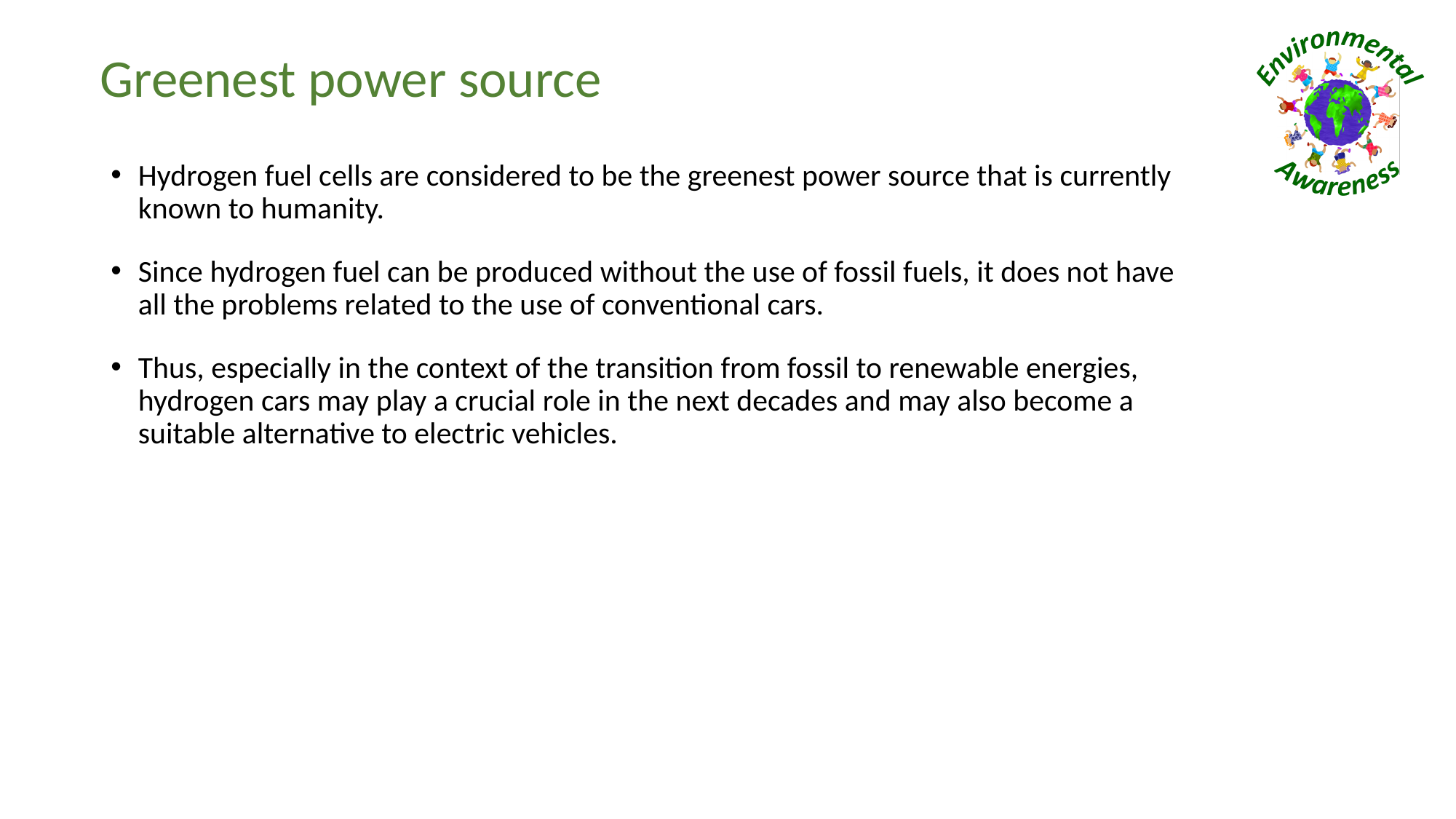

# Greenest power source
Hydrogen fuel cells are considered to be the greenest power source that is currently known to humanity.
Since hydrogen fuel can be produced without the use of fossil fuels, it does not have all the problems related to the use of conventional cars.
Thus, especially in the context of the transition from fossil to renewable energies, hydrogen cars may play a crucial role in the next decades and may also become a suitable alternative to electric vehicles.